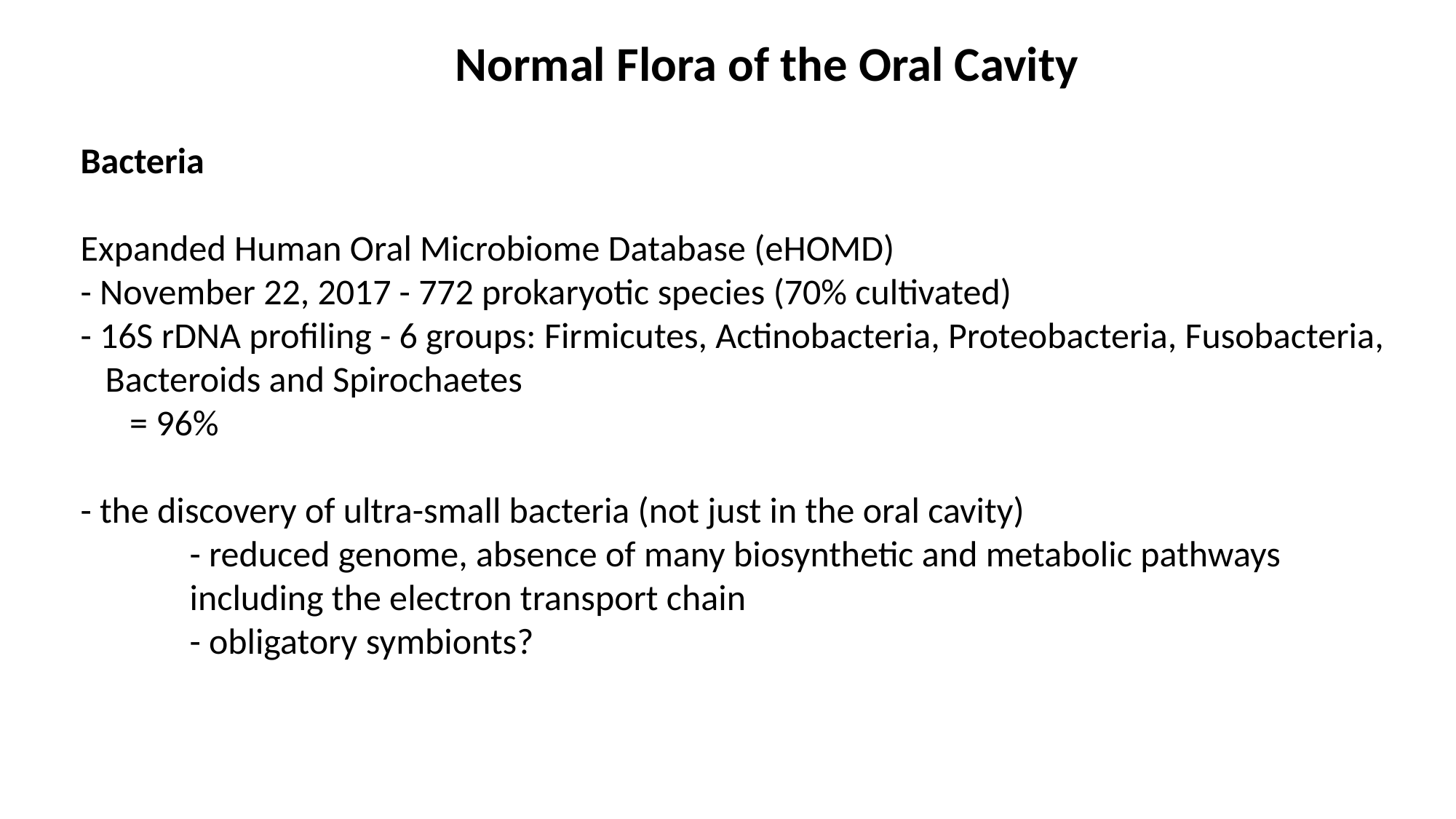

Normal Flora of the Oral Cavity
Bacteria
Expanded Human Oral Microbiome Database (eHOMD)
- November 22, 2017 - 772 prokaryotic species (70% cultivated)
- 16S rDNA profiling - 6 groups: Firmicutes, Actinobacteria, Proteobacteria, Fusobacteria,
   Bacteroids and Spirochaetes
      = 96%
- the discovery of ultra-small bacteria (not just in the oral cavity)
	- reduced genome, absence of many biosynthetic and metabolic pathways 	  	including the electron transport chain
	- obligatory symbionts?